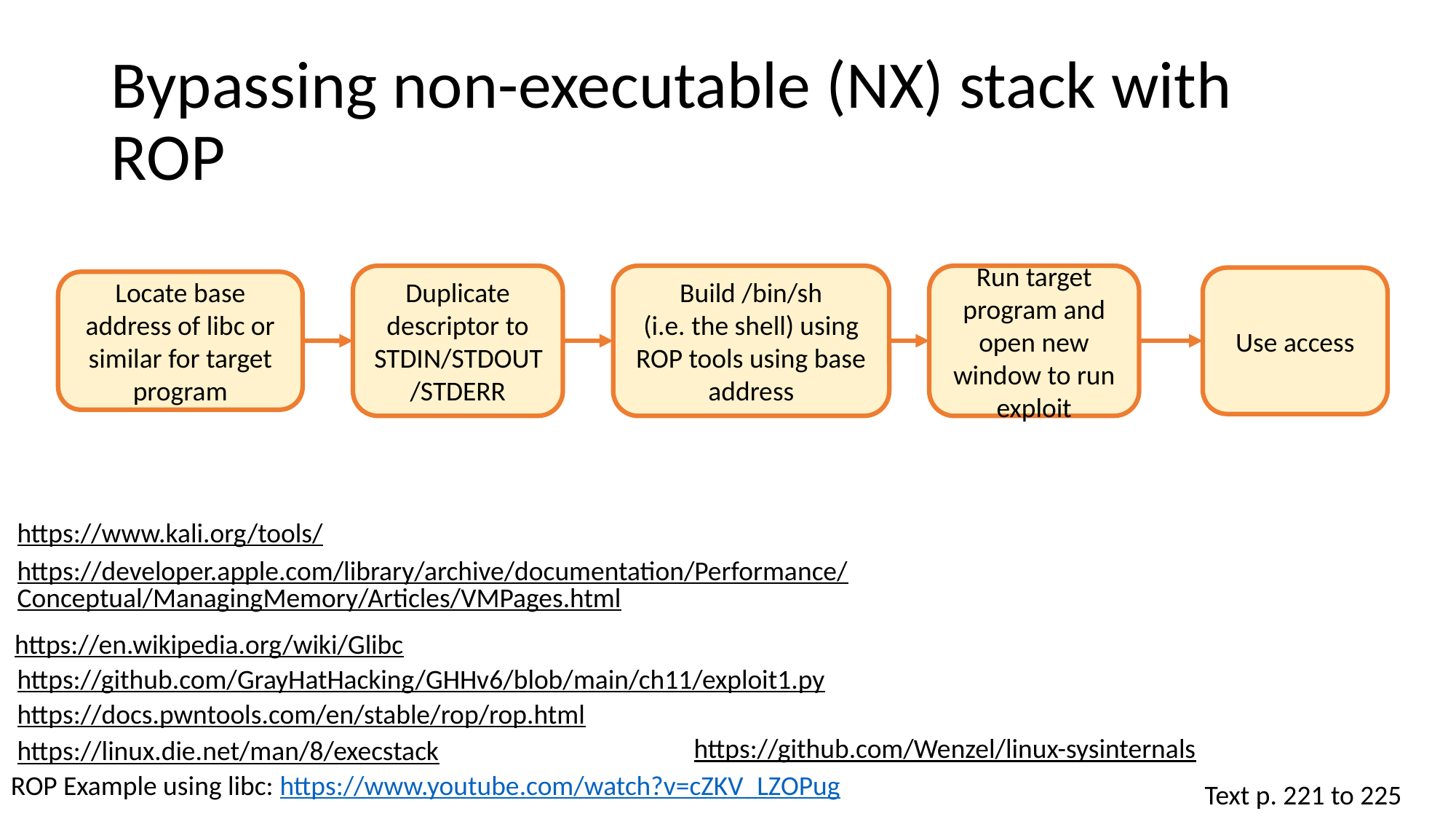

# Bypassing non-executable (NX) stack with ROP
Duplicate descriptor to STDIN/STDOUT/STDERR
Build /bin/sh
(i.e. the shell) using ROP tools using base address
Run target program and open new window to run exploit
Use access
Locate base address of libc or similar for target program
https://www.kali.org/tools/
https://developer.apple.com/library/archive/documentation/Performance/Conceptual/ManagingMemory/Articles/VMPages.html
https://en.wikipedia.org/wiki/Glibc
https://github.com/GrayHatHacking/GHHv6/blob/main/ch11/exploit1.py
https://docs.pwntools.com/en/stable/rop/rop.html
https://github.com/Wenzel/linux-sysinternals
https://linux.die.net/man/8/execstack
ROP Example using libc: https://www.youtube.com/watch?v=cZKV_LZOPug
Text p. 221 to 225